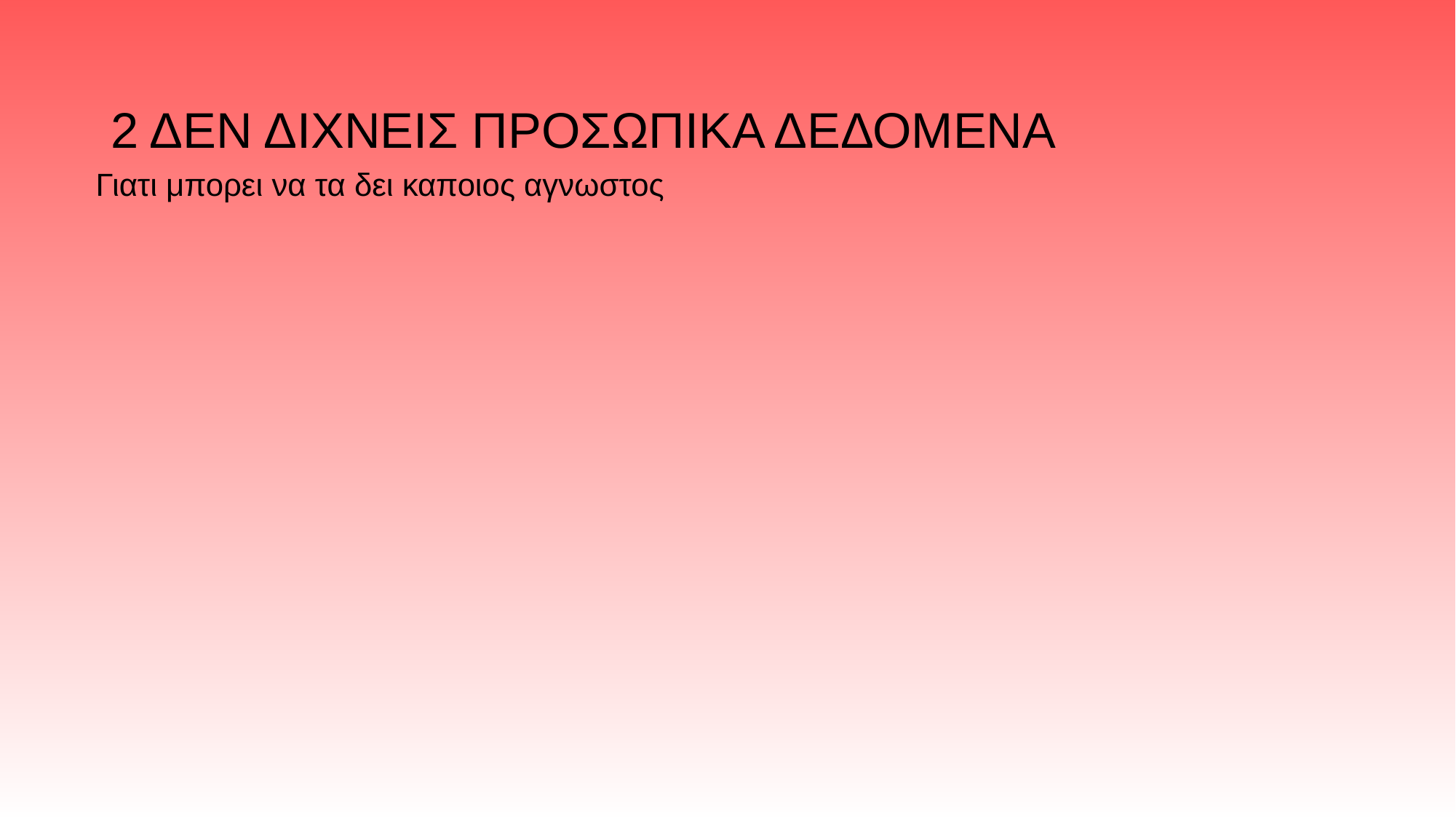

# 2 ΔΕΝ ΔΙΧΝΕΙΣ ΠΡΟΣΩΠΙΚΑ ΔΕΔΟΜΕΝΑ
Γιατι μπορει να τα δει καποιος αγνωστος